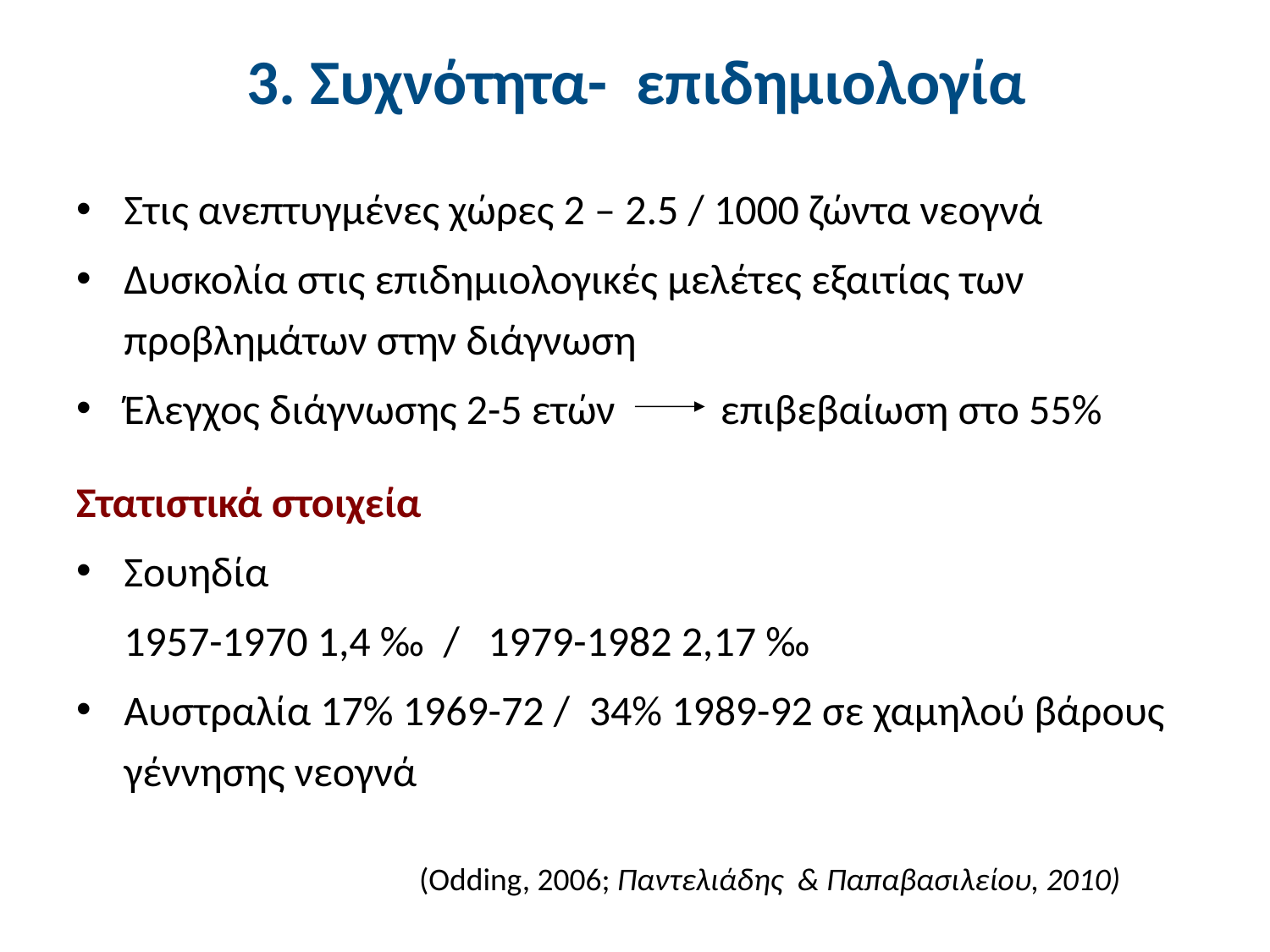

# 3. Συχνότητα-  επιδημιολογία
Στις ανεπτυγμένες χώρες 2 – 2.5 / 1000 ζώντα νεογνά
Δυσκολία στις επιδημιολογικές μελέτες εξαιτίας των προβλημάτων στην διάγνωση
Έλεγχος διάγνωσης 2-5 ετών           επιβεβαίωση στο 55%
Στατιστικά στοιχεία
Σουηδία
     1957-1970 1,4 ‰  /   1979-1982 2,17 ‰
Αυστραλία 17% 1969-72 /  34% 1989-92 σε χαμηλού βάρους γέννησης νεογνά

(Odding, 2006; Παντελιάδης  & Παπαβασιλείου, 2010)